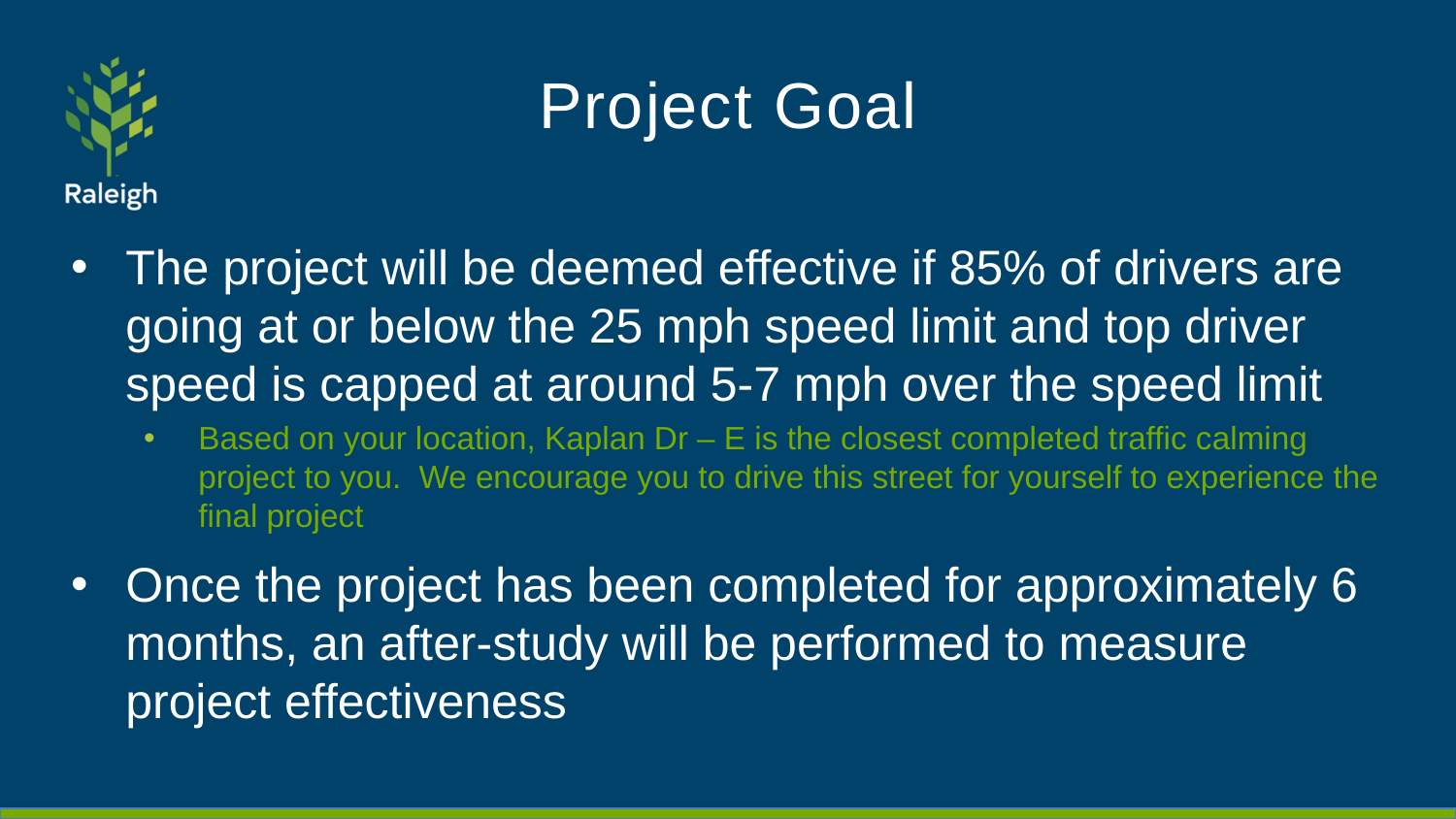

# Project Goal
The project will be deemed effective if 85% of drivers are going at or below the 25 mph speed limit and top driver speed is capped at around 5-7 mph over the speed limit
Based on your location, Kaplan Dr – E is the closest completed traffic calming project to you.  We encourage you to drive this street for yourself to experience the final project
Once the project has been completed for approximately 6 months, an after-study will be performed to measure project effectiveness